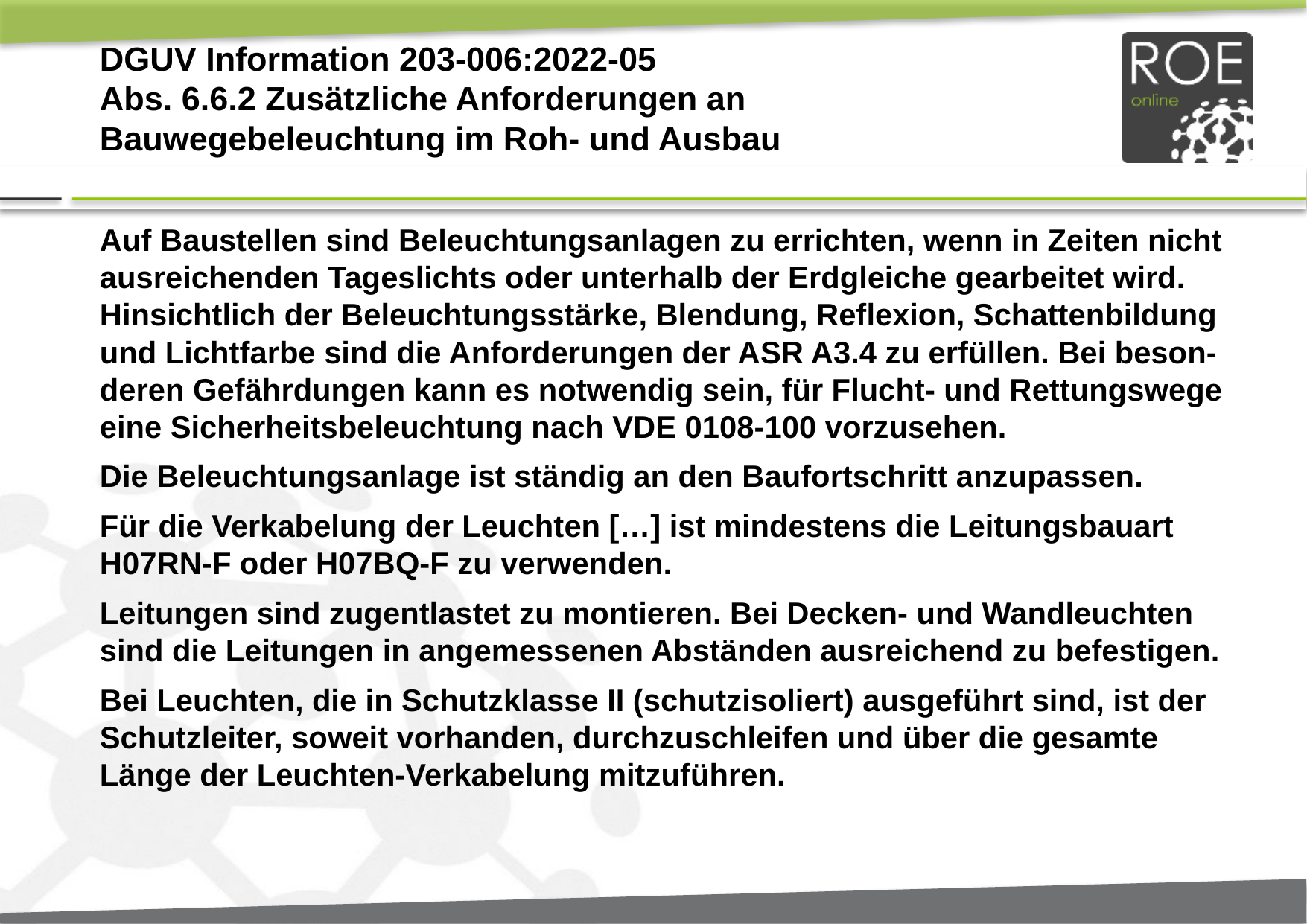

# DGUV Information 203-006:2022-05 Abs. 6.6.2 Zusätzliche Anforderungen an Bauwegebeleuchtung im Roh- und Ausbau
Auf Baustellen sind Beleuchtungsanlagen zu errichten, wenn in Zeiten nicht ausreichenden Tageslichts oder unterhalb der Erdgleiche gearbeitet wird. Hinsichtlich der Beleuchtungsstärke, Blendung, Reflexion, Schattenbildung und Lichtfarbe sind die Anforderungen der ASR A3.4 zu erfüllen. Bei beson- deren Gefährdungen kann es notwendig sein, für Flucht- und Rettungswege eine Sicherheitsbeleuchtung nach VDE 0108-100 vorzusehen.
Die Beleuchtungsanlage ist ständig an den Baufortschritt anzupassen.
Für die Verkabelung der Leuchten […] ist mindestens die Leitungsbauart H07RN-F oder H07BQ-F zu verwenden.
Leitungen sind zugentlastet zu montieren. Bei Decken- und Wandleuchten sind die Leitungen in angemessenen Abständen ausreichend zu befestigen.
Bei Leuchten, die in Schutzklasse II (schutzisoliert) ausgeführt sind, ist der Schutzleiter, soweit vorhanden, durchzuschleifen und über die gesamte Länge der Leuchten-Verkabelung mitzuführen.